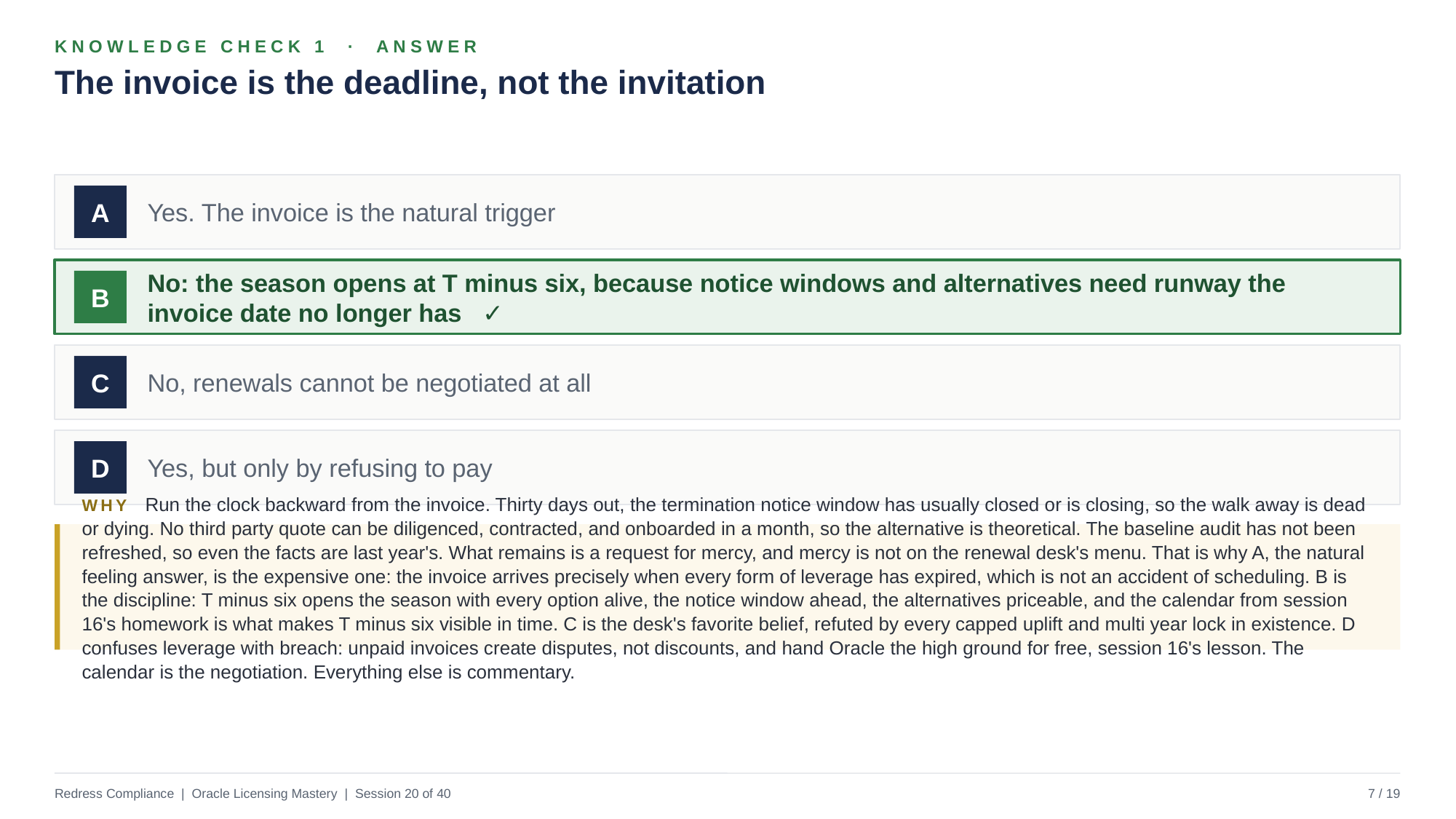

KNOWLEDGE CHECK 1  ·  ANSWER
The invoice is the deadline, not the invitation

Yes. The invoice is the natural trigger

A

No: the season opens at T minus six, because notice windows and alternatives need runway the invoice date no longer has   ✓

B

No, renewals cannot be negotiated at all

C

Yes, but only by refusing to pay

D

WHY  Run the clock backward from the invoice. Thirty days out, the termination notice window has usually closed or is closing, so the walk away is dead or dying. No third party quote can be diligenced, contracted, and onboarded in a month, so the alternative is theoretical. The baseline audit has not been refreshed, so even the facts are last year's. What remains is a request for mercy, and mercy is not on the renewal desk's menu. That is why A, the natural feeling answer, is the expensive one: the invoice arrives precisely when every form of leverage has expired, which is not an accident of scheduling. B is the discipline: T minus six opens the season with every option alive, the notice window ahead, the alternatives priceable, and the calendar from session 16's homework is what makes T minus six visible in time. C is the desk's favorite belief, refuted by every capped uplift and multi year lock in existence. D confuses leverage with breach: unpaid invoices create disputes, not discounts, and hand Oracle the high ground for free, session 16's lesson. The calendar is the negotiation. Everything else is commentary.

Redress Compliance  |  Oracle Licensing Mastery  |  Session 20 of 40
7 / 19